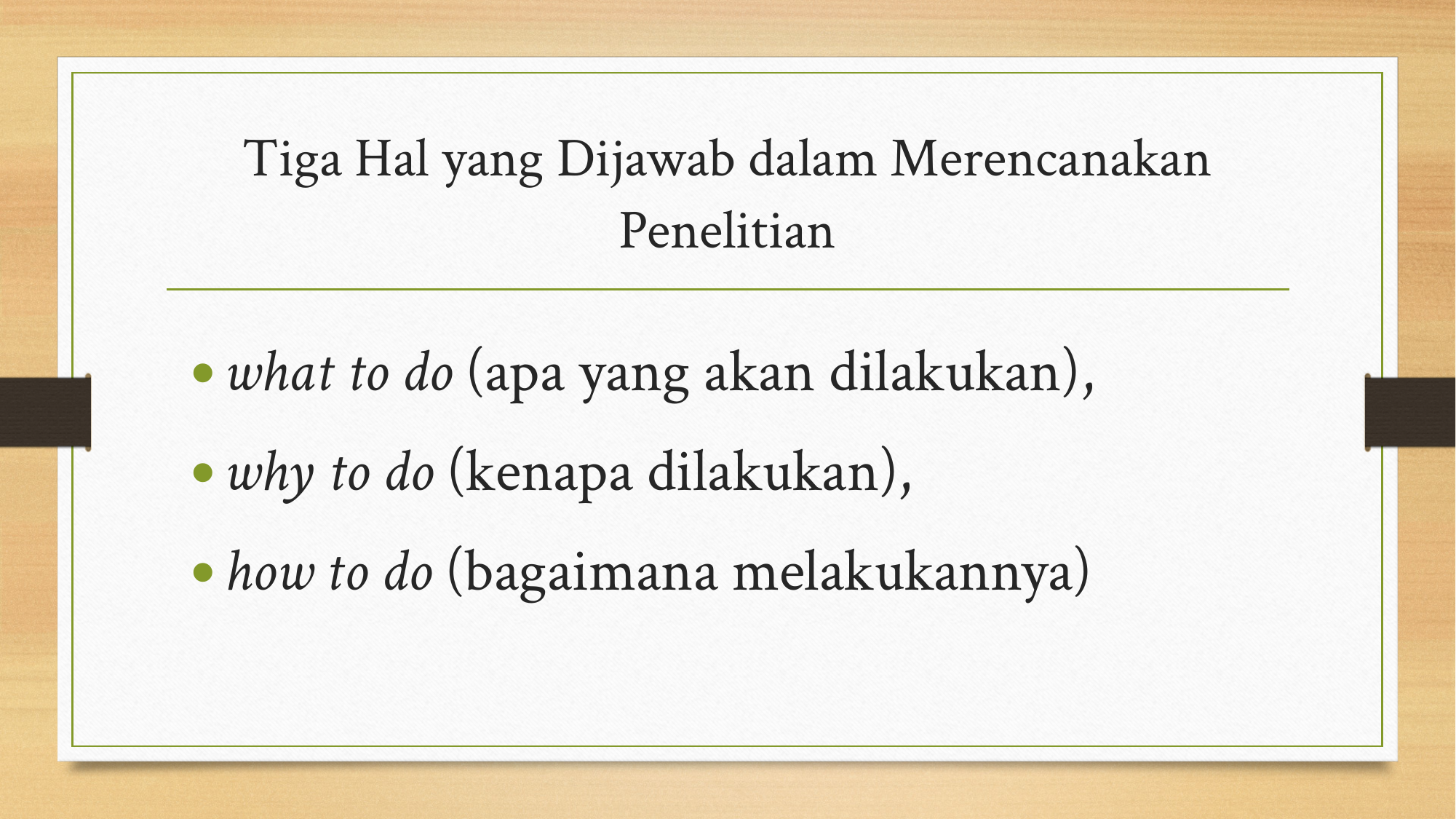

# Tiga Hal yang Dijawab dalam Merencanakan Penelitian
what to do (apa yang akan dilakukan),
why to do (kenapa dilakukan),
how to do (bagaimana melakukannya)